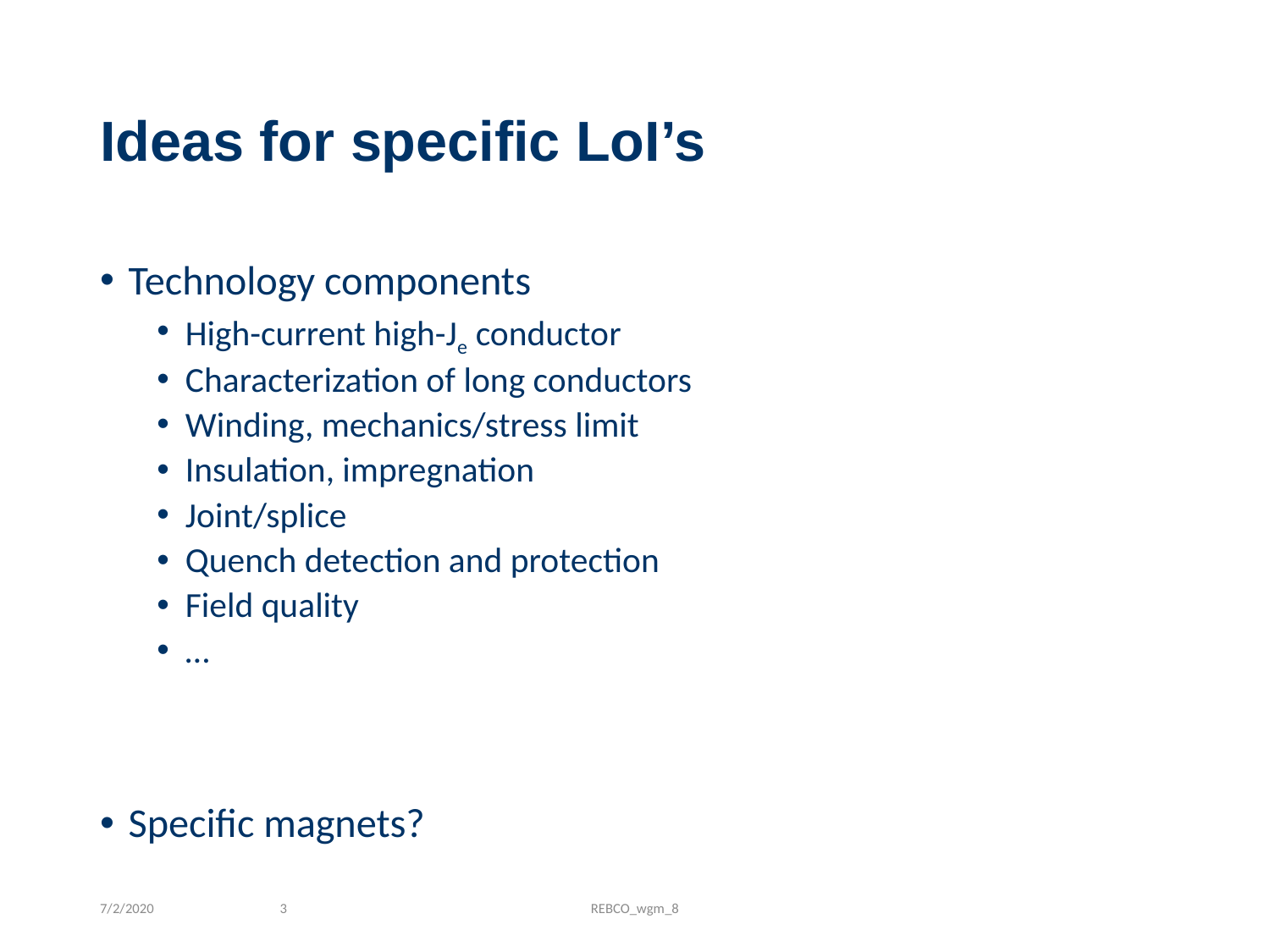

# Ideas for specific LoI’s
Technology components
High-current high-Je conductor
Characterization of long conductors
Winding, mechanics/stress limit
Insulation, impregnation
Joint/splice
Quench detection and protection
Field quality
…

Specific magnets?

7/2/2020
3
REBCO_wgm_8